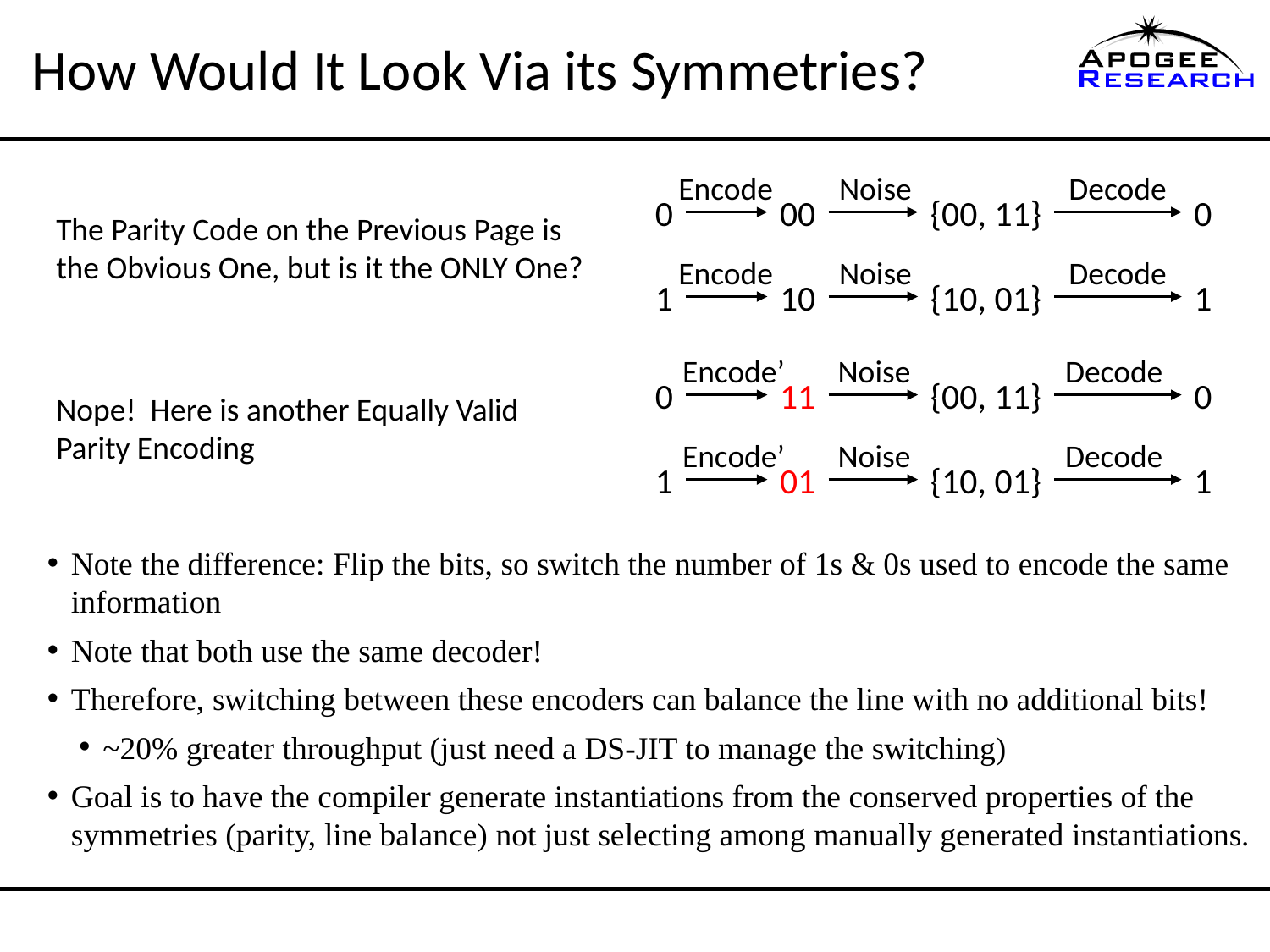

# How Would It Look Via its Symmetries?
Encode
Noise
Decode
0
00
{00, 11}
0
Encode
Noise
Decode
1
10
{10, 01}
1
The Parity Code on the Previous Page is the Obvious One, but is it the ONLY One?
Encode’
Noise
Decode
0
11
{00, 11}
0
Encode’
Noise
Decode
1
01
{10, 01}
1
Nope!  Here is another Equally Valid Parity Encoding

Note the difference: Flip the bits, so switch the number of 1s & 0s used to encode the same information
Note that both use the same decoder!
Therefore, switching between these encoders can balance the line with no additional bits!
~20% greater throughput (just need a DS-JIT to manage the switching)
Goal is to have the compiler generate instantiations from the conserved properties of the symmetries (parity, line balance) not just selecting among manually generated instantiations.